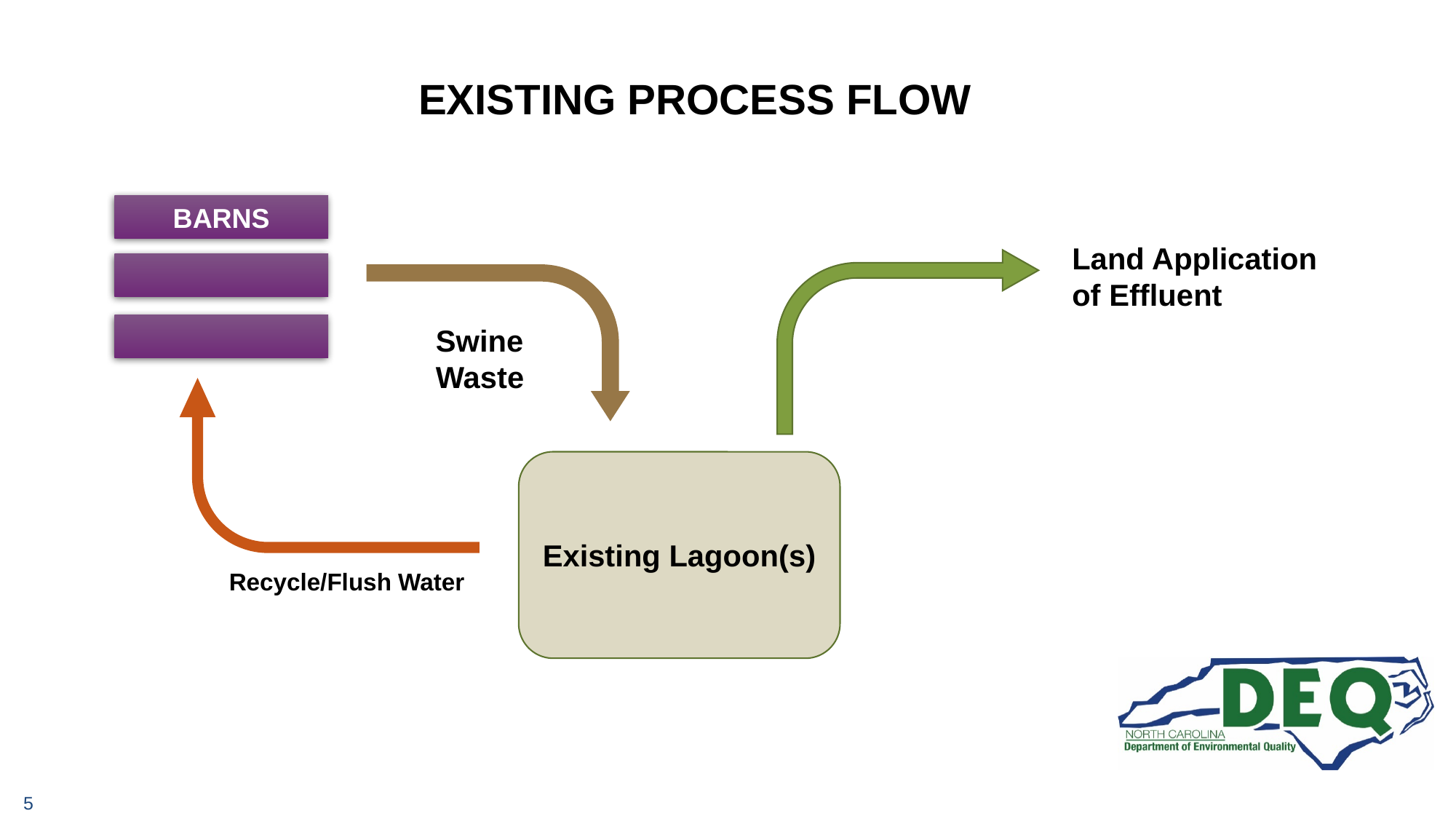

EXISTING PROCESS FLOW
BARNS

Land Application of Effluent

Swine Waste

Existing Lagoon(s)
Recycle/Flush Water